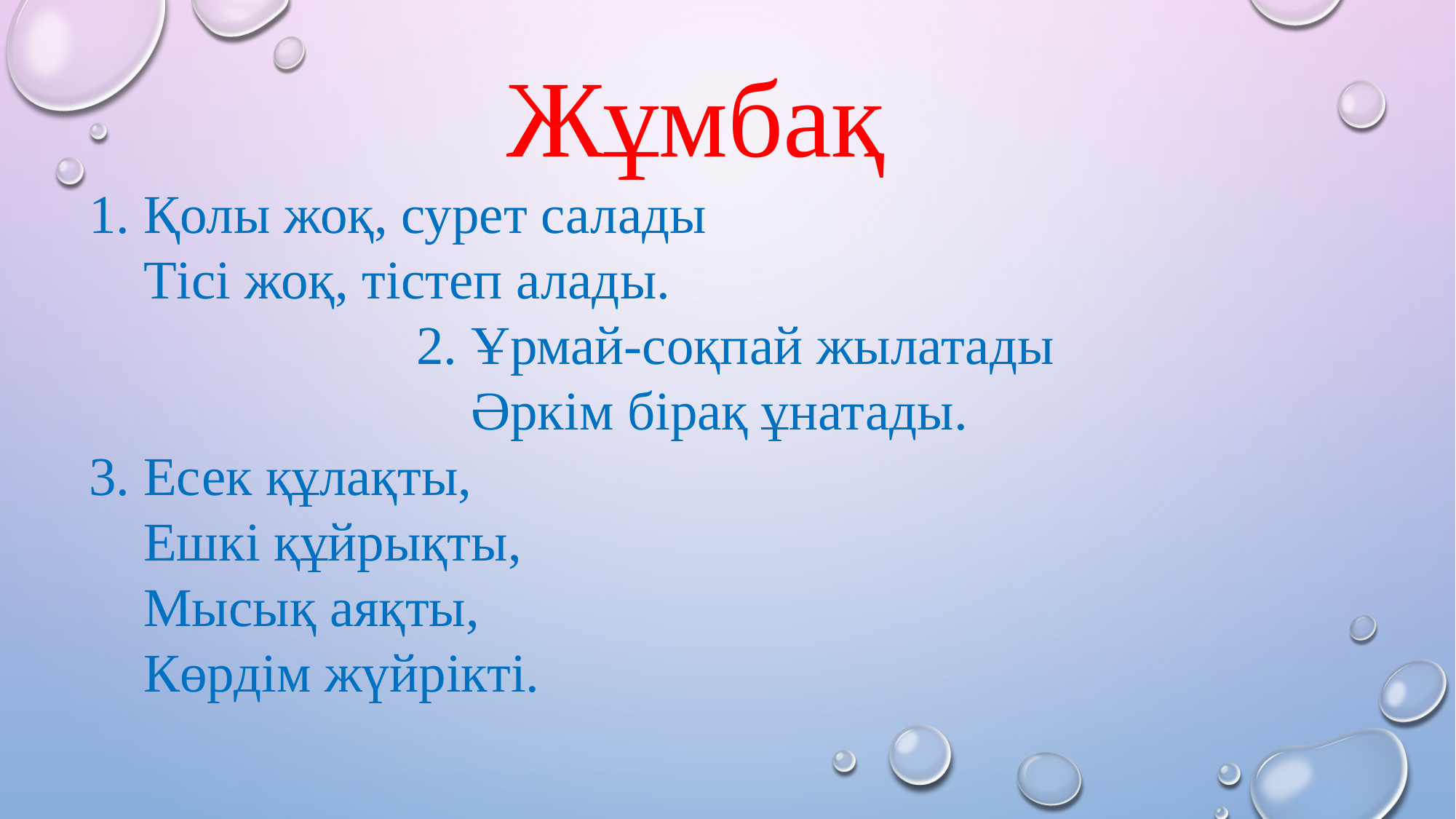

Жұмбақ
1. Қолы жоқ, сурет салады
    Тісі жоқ, тістеп алады.
                        2. Ұрмай-соқпай жылатады
                            Әркім бірақ ұнатады.
3. Есек құлақты,
    Ешкі құйрықты,
    Мысық аяқты,
    Көрдім жүйрікті.